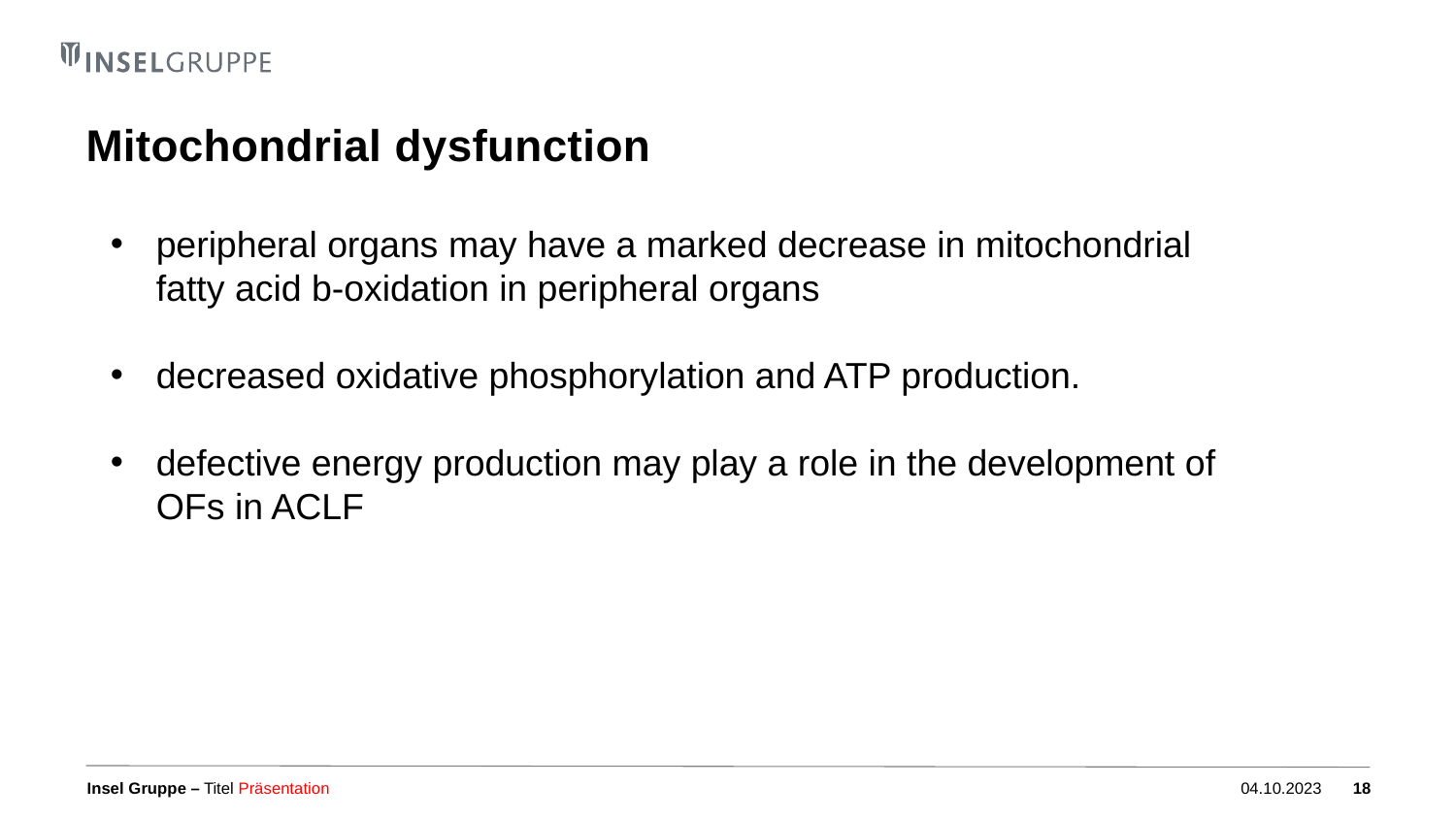

# Mitochondrial dysfunction
peripheral organs may have a marked decrease in mitochondrial fatty acid b-oxidation in peripheral organs

decreased oxidative phosphorylation and ATP production.

defective energy production may play a role in the development of OFs in ACLF
Titel Präsentation
04.10.2023
18